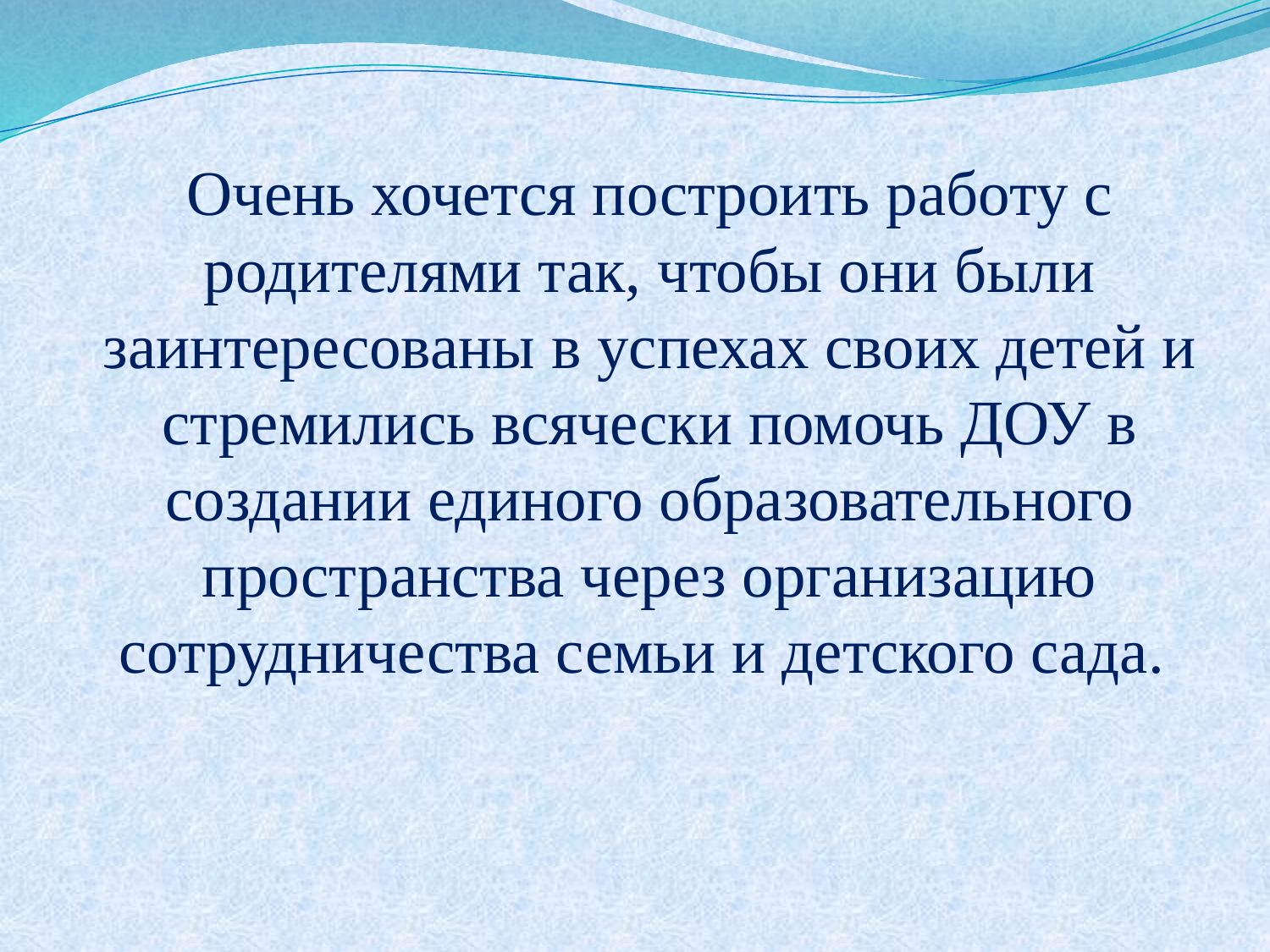

Очень хочется построить работу с родителями так, чтобы они были заинтересованы в успехах своих детей и стремились всячески помочь ДОУ в создании единого образовательного пространства через организацию сотрудничества семьи и детского сада.